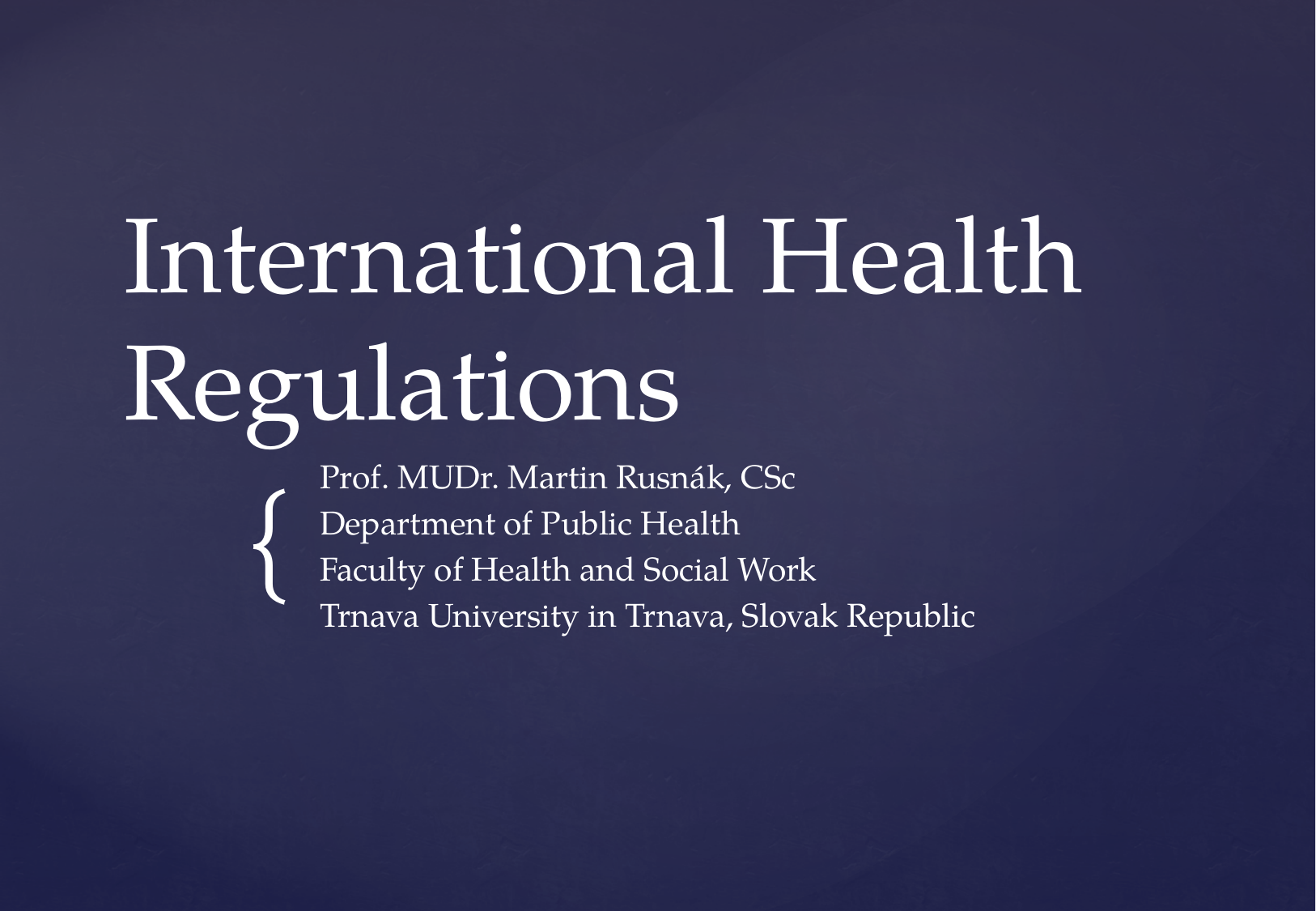

# International Health Regulations
Prof. MUDr. Martin Rusnák, CSc
Department of Public Health
Faculty of Health and Social Work
Trnava University in Trnava, Slovak Republic